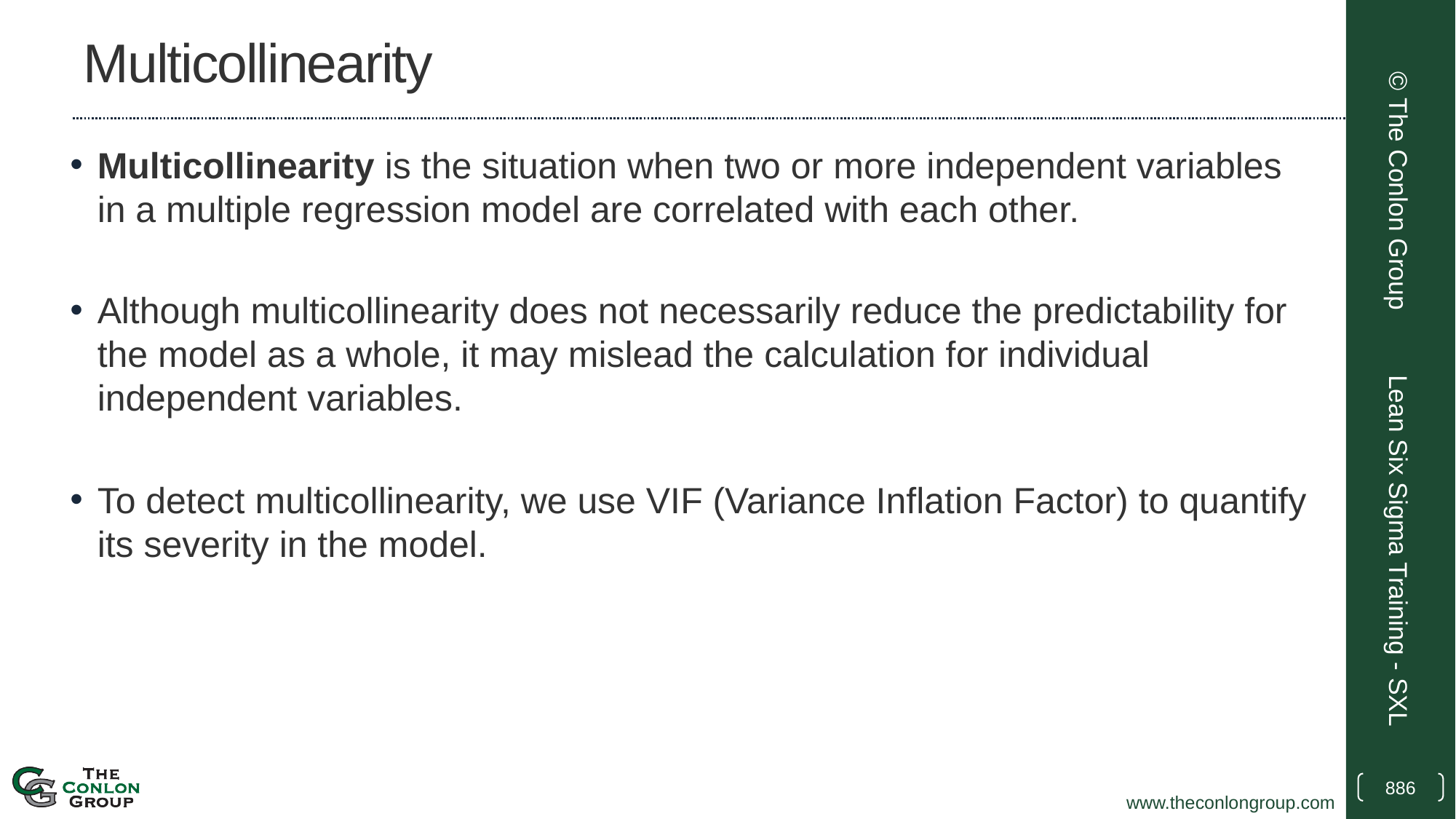

# Multicollinearity
Multicollinearity is the situation when two or more independent variables in a multiple regression model are correlated with each other.

Although multicollinearity does not necessarily reduce the predictability for the model as a whole, it may mislead the calculation for individual independent variables.

To detect multicollinearity, we use VIF (Variance Inflation Factor) to quantify its severity in the model.

© The Conlon Group
Lean Six Sigma Training - SXL
886